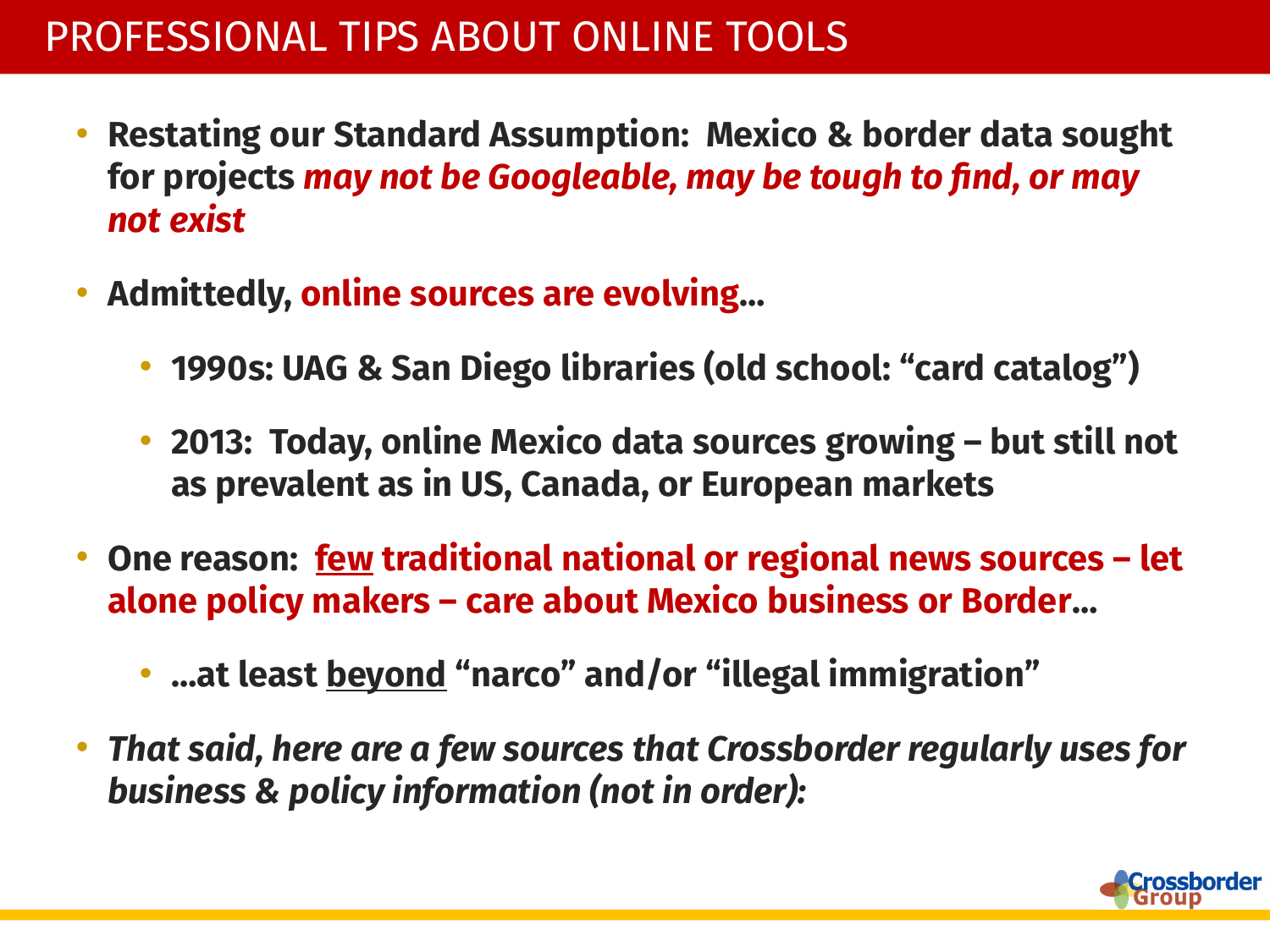

Professional tips about Online Tools
Restating our Standard Assumption:  Mexico & border data sought for projects may not be Googleable, may be tough to find, or may not exist
Admittedly, online sources are evolving…
1990s: UAG & San Diego libraries (old school: “card catalog”)
2013:  Today, online Mexico data sources growing – but still not as prevalent as in US, Canada, or European markets
One reason:  few traditional national or regional news sources – let alone policy makers – care about Mexico business or Border…
…at least beyond “narco” and/or “illegal immigration”
That said, here are a few sources that Crossborder regularly uses for business & policy information (not in order):